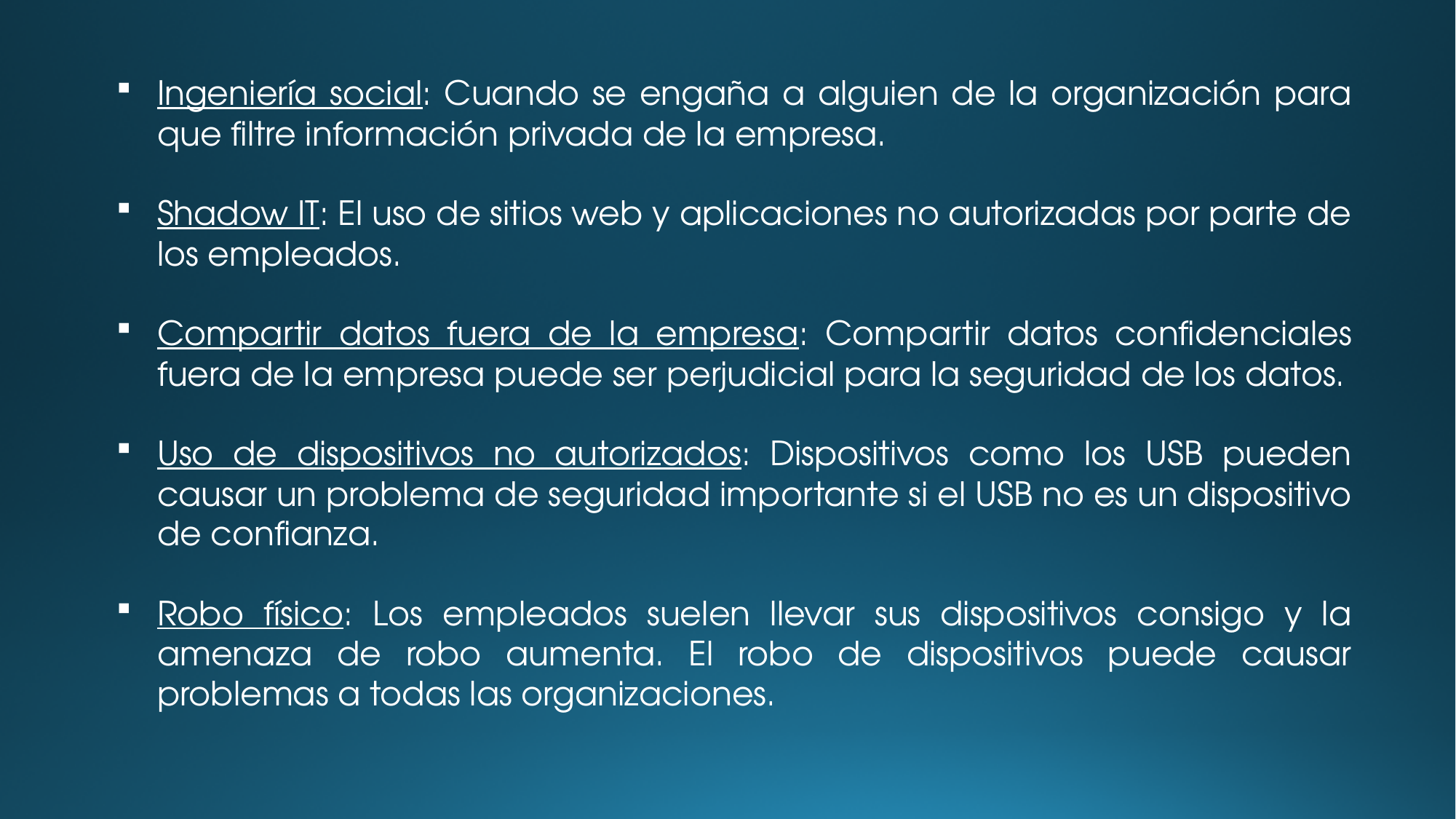

Ingeniería social: Cuando se engaña a alguien de la organización para que filtre información privada de la empresa.

Shadow IT: El uso de sitios web y aplicaciones no autorizadas por parte de los empleados.

Compartir datos fuera de la empresa: Compartir datos confidenciales fuera de la empresa puede ser perjudicial para la seguridad de los datos.

Uso de dispositivos no autorizados: Dispositivos como los USB pueden causar un problema de seguridad importante si el USB no es un dispositivo de confianza.

Robo físico: Los empleados suelen llevar sus dispositivos consigo y la amenaza de robo aumenta. El robo de dispositivos puede causar problemas a todas las organizaciones.